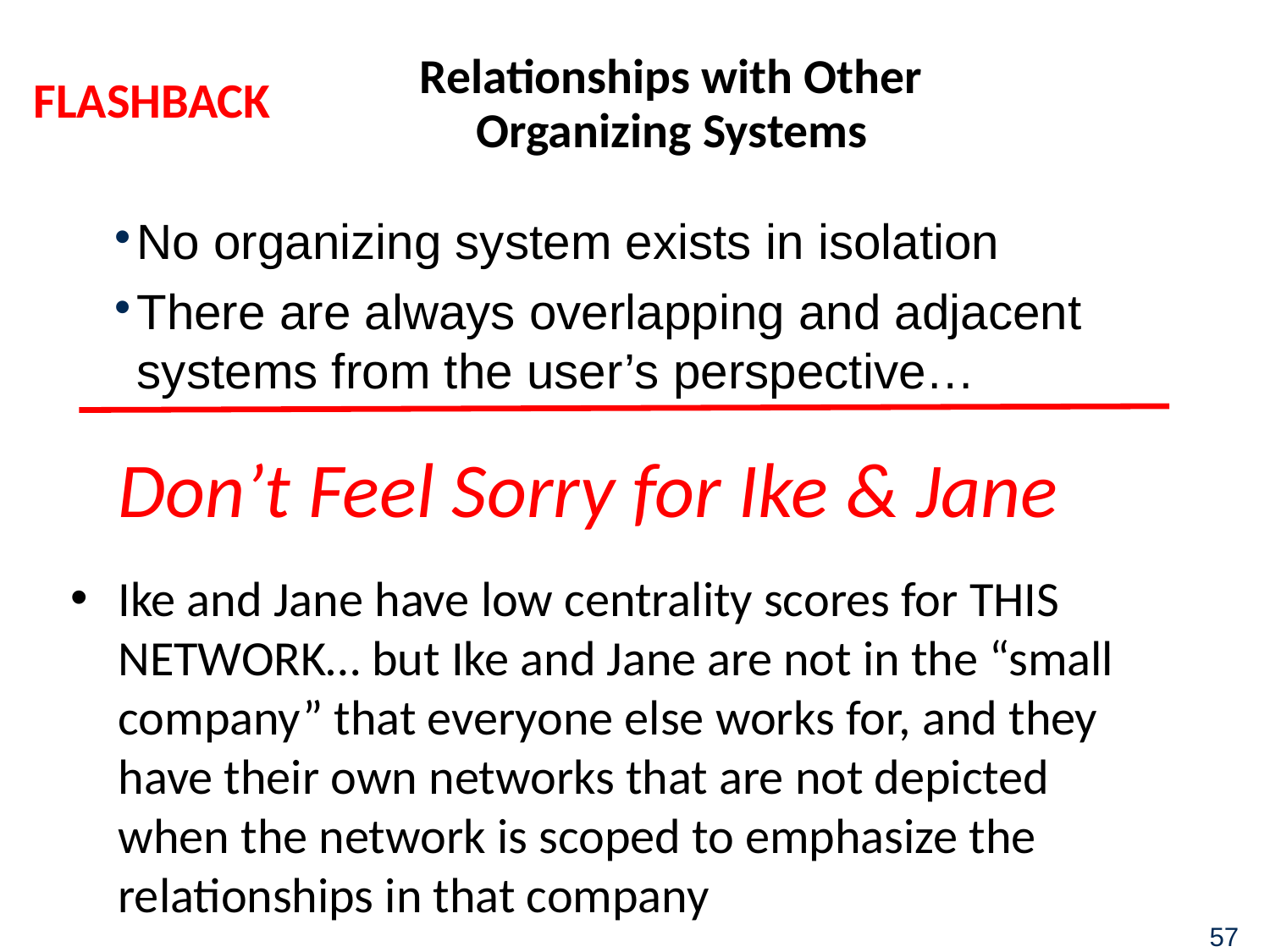

# Relationships with Other Organizing Systems
FLASHBACK

No organizing system exists in isolation
There are always overlapping and adjacent systems from the user’s perspective…
Don’t Feel Sorry for Ike & Jane
Ike and Jane have low centrality scores for THIS NETWORK… but Ike and Jane are not in the “small company” that everyone else works for, and they have their own networks that are not depicted when the network is scoped to emphasize the relationships in that company
57